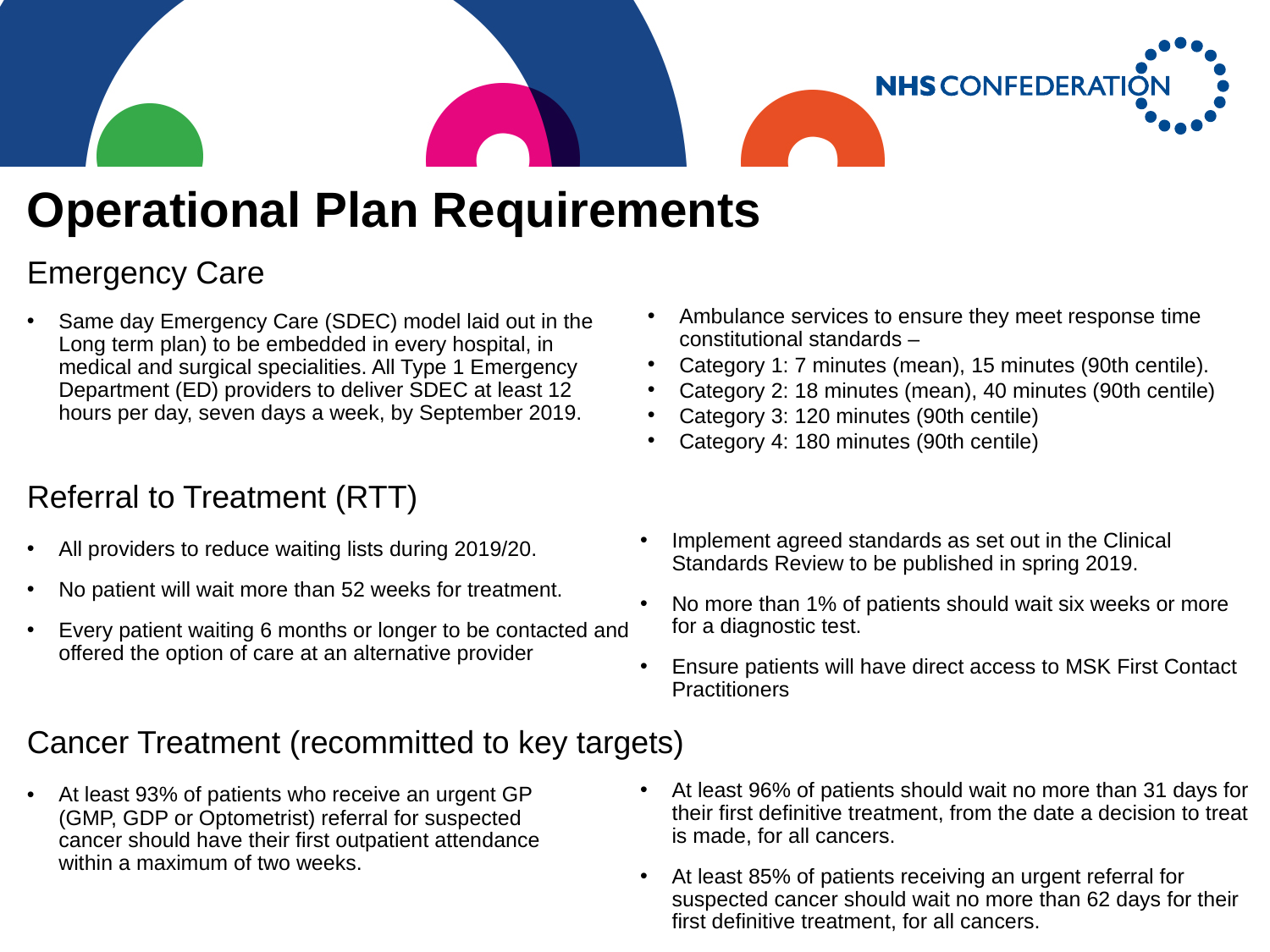

Operational Plan Requirements
Emergency Care
Ambulance services to ensure they meet response time constitutional standards –
Category 1: 7 minutes (mean), 15 minutes (90th centile).
Category 2: 18 minutes (mean), 40 minutes (90th centile)
Category 3: 120 minutes (90th centile)
Category 4: 180 minutes (90th centile)
Same day Emergency Care (SDEC) model laid out in the Long term plan) to be embedded in every hospital, in medical and surgical specialities. All Type 1 Emergency Department (ED) providers to deliver SDEC at least 12 hours per day, seven days a week, by September 2019.

Referral to Treatment (RTT)
Implement agreed standards as set out in the Clinical Standards Review to be published in spring 2019.
No more than 1% of patients should wait six weeks or more for a diagnostic test.
Ensure patients will have direct access to MSK First Contact Practitioners

All providers to reduce waiting lists during 2019/20.
No patient will wait more than 52 weeks for treatment.
Every patient waiting 6 months or longer to be contacted and offered the option of care at an alternative provider

Cancer Treatment (recommitted to key targets)
At least 96% of patients should wait no more than 31 days for their first definitive treatment, from the date a decision to treat is made, for all cancers.
At least 85% of patients receiving an urgent referral for suspected cancer should wait no more than 62 days for their first definitive treatment, for all cancers.

At least 93% of patients who receive an urgent GP (GMP, GDP or Optometrist) referral for suspected cancer should have their first outpatient attendance within a maximum of two weeks.